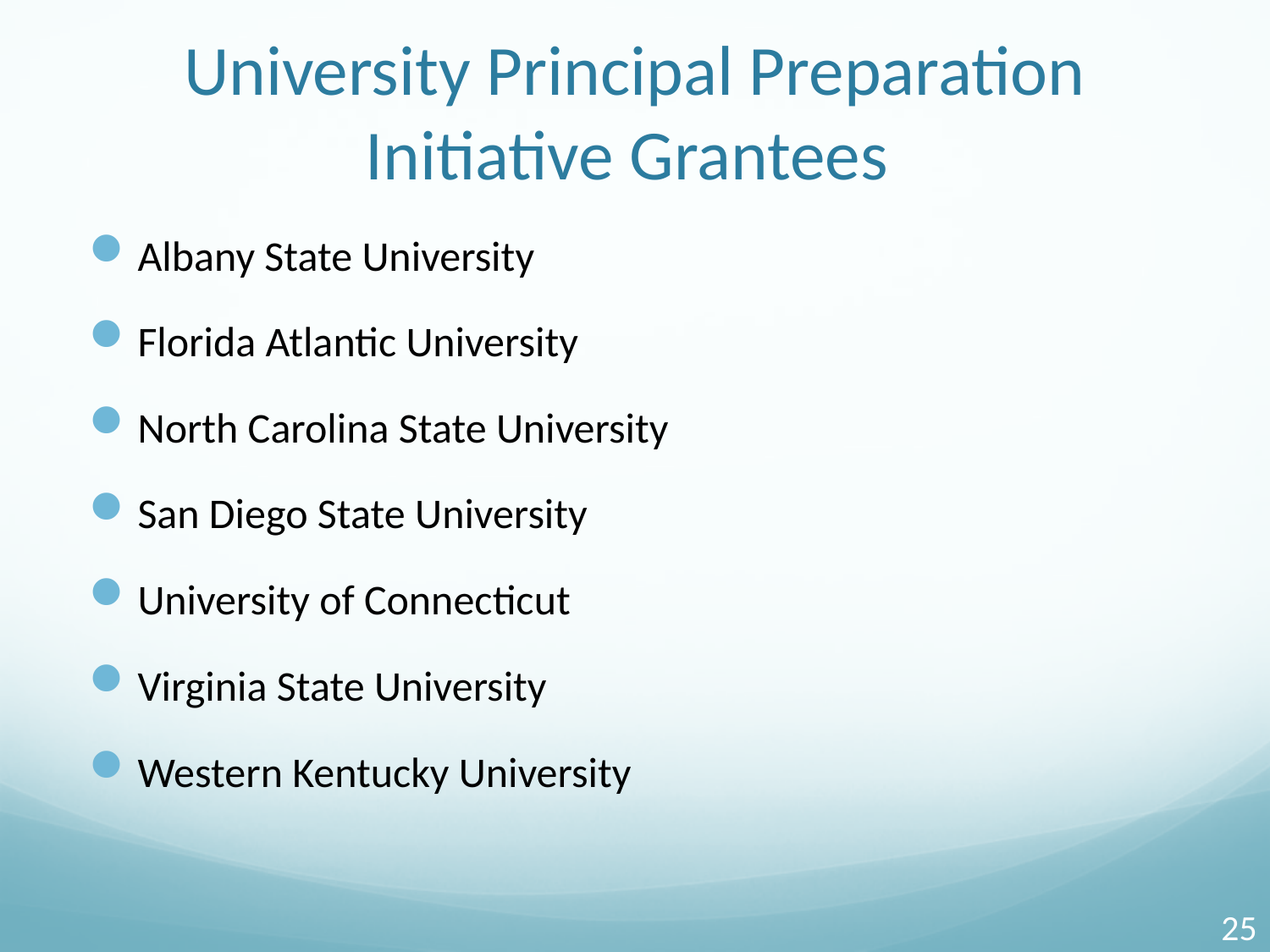

# University Principal Preparation Initiative Grantees
Albany State University
Florida Atlantic University
North Carolina State University
San Diego State University
University of Connecticut
Virginia State University
Western Kentucky University
25